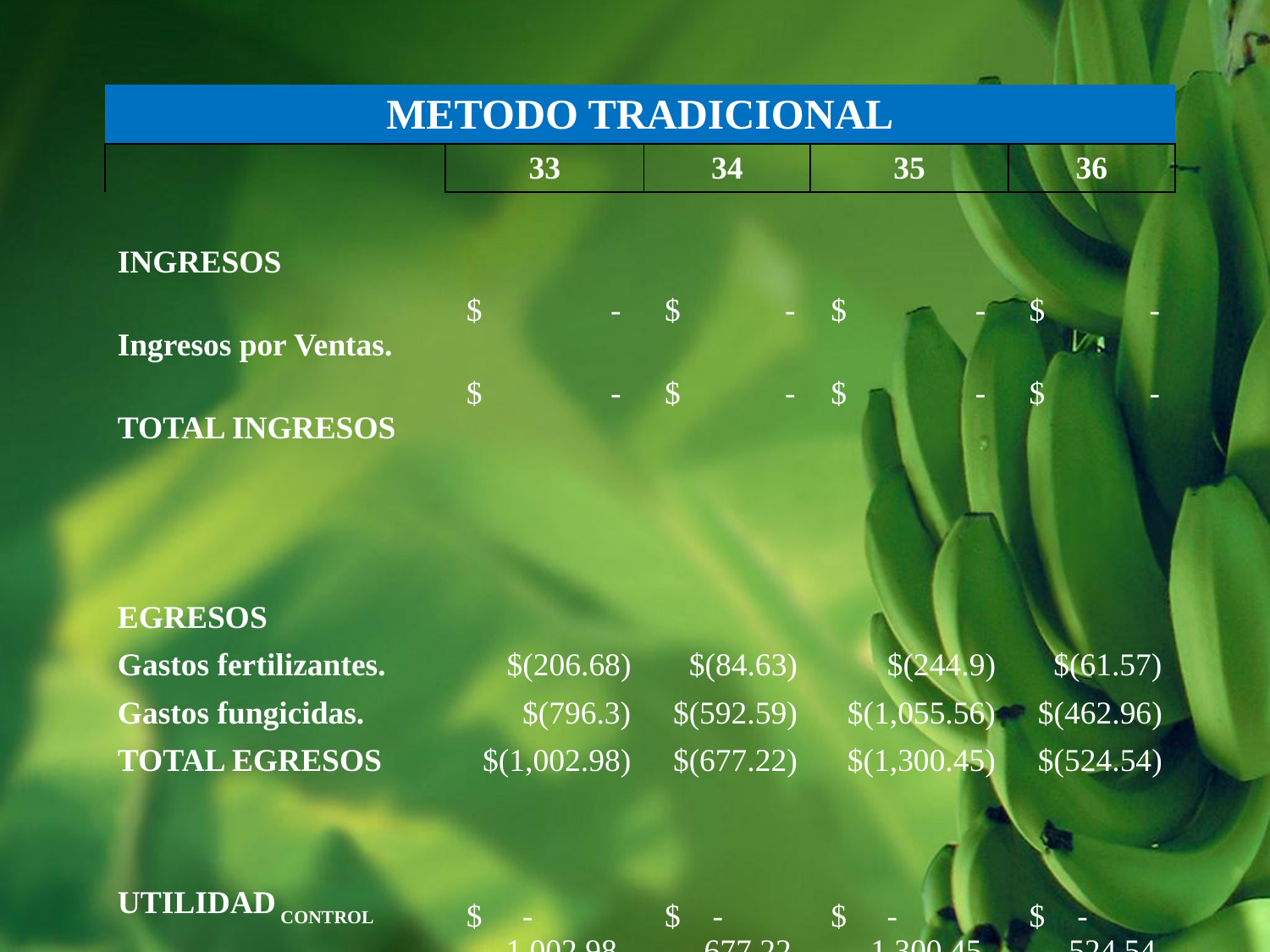

| METODO TRADICIONAL |  |  |  |  |
| --- | --- | --- | --- | --- |
|  | 33 | 34 | 35 | 36 |
| INGRESOS |  |  |  |  |
| Ingresos por Ventas. | $ - | $ - | $ - | $ - |
| TOTAL INGRESOS | $ - | $ - | $ - | $ - |
|  |  |  |  |  |
| EGRESOS |  |  |  |  |
| Gastos fertilizantes. | $(206.68) | $(84.63) | $(244.9) | $(61.57) |
| Gastos fungicidas. | $(796.3) | $(592.59) | $(1,055.56) | $(462.96) |
| TOTAL EGRESOS | $(1,002.98) | $(677.22) | $(1,300.45) | $(524.54) |
|  |  |  |  |  |
| UTILIDAD CONTROL SIGATOKA | $ -1,002.98 | $ -677.22 | $ -1,300.45 | $ -524.54 |